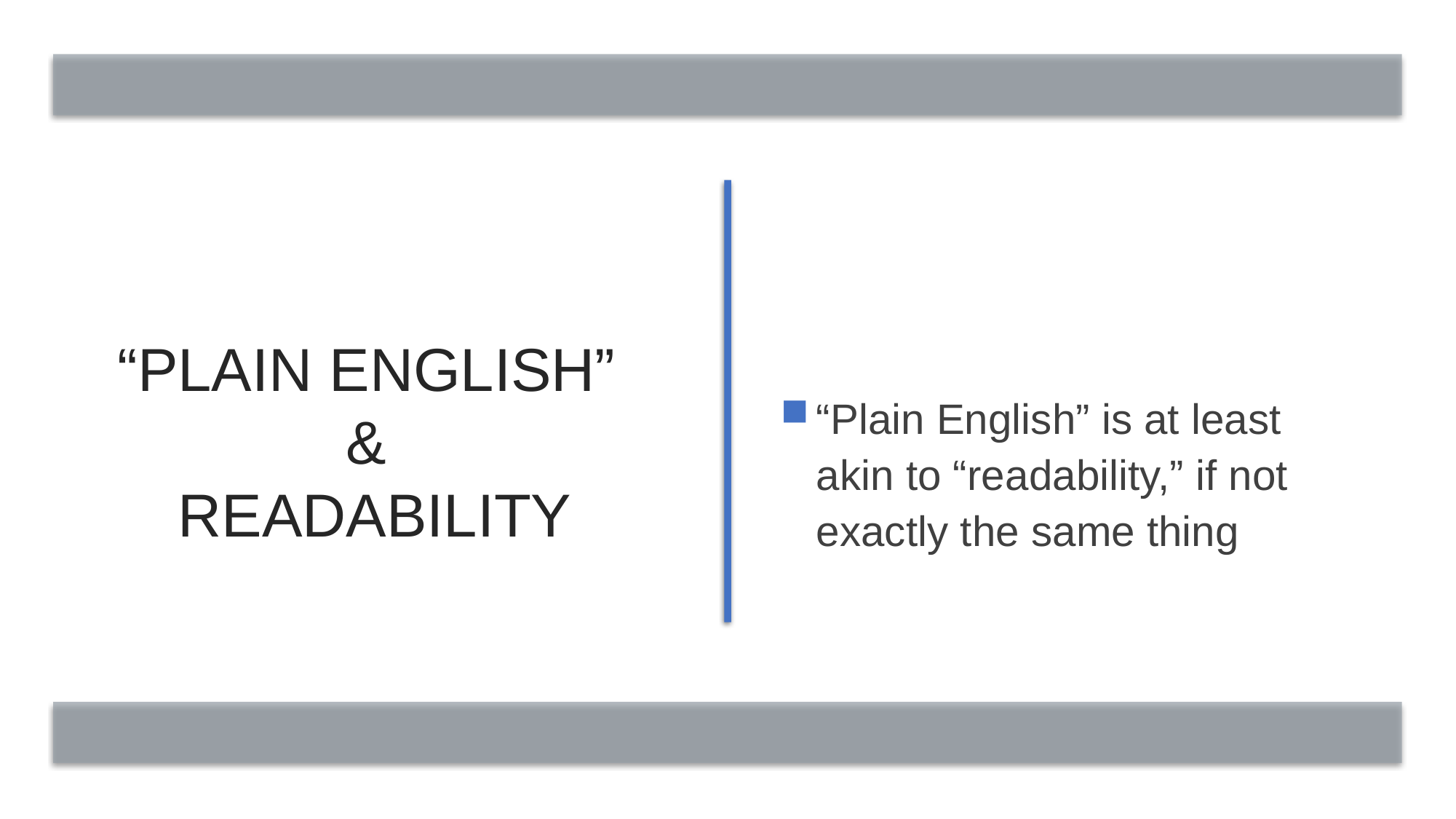

# “Plain English” & Readability

“Plain English” is at least akin to “readability,” if not exactly the same thing

21